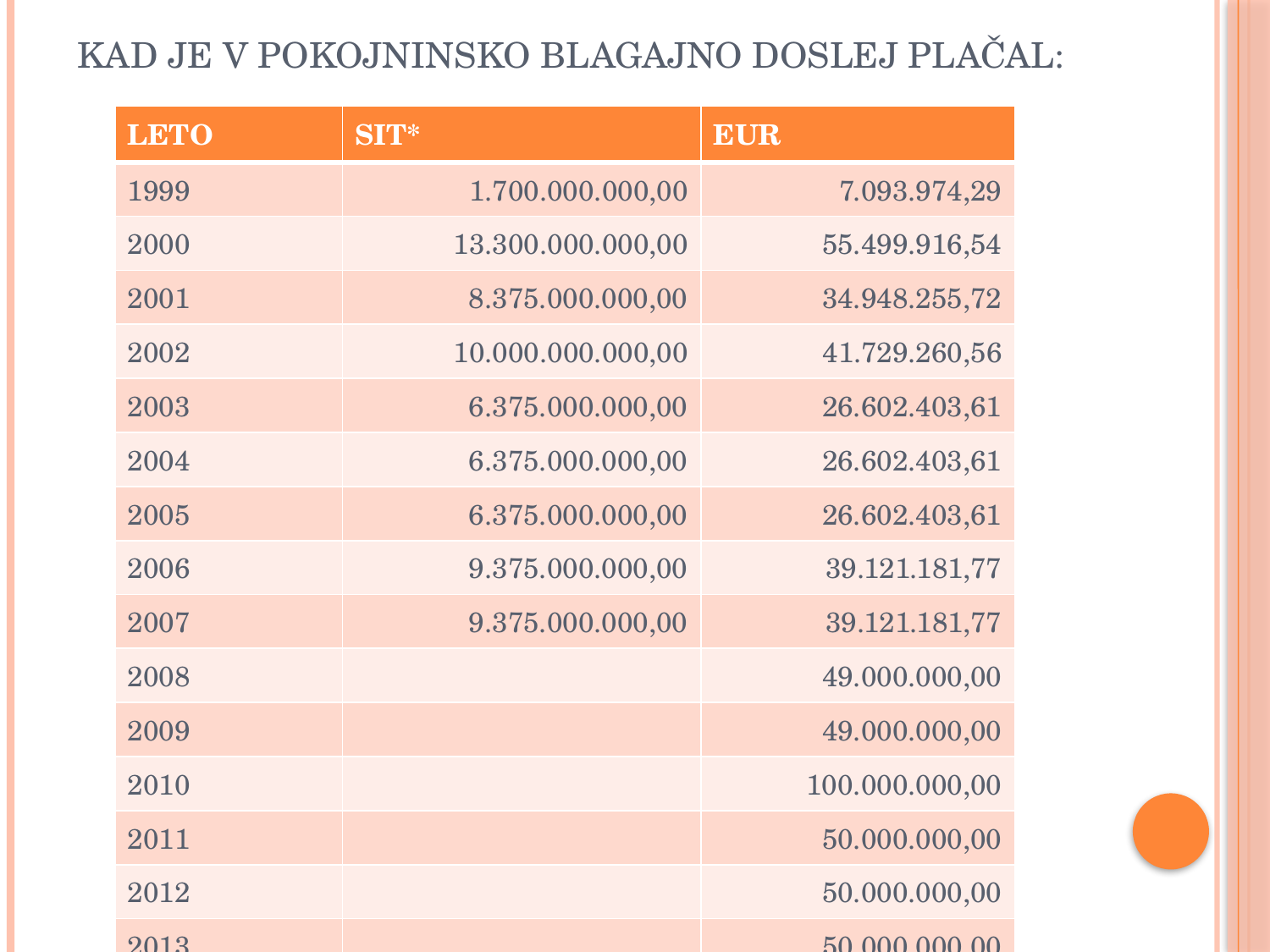

KAD JE V POKOJNINSKO BLAGAJNO DOSLEJ PLAČAL:

| LETO | SIT\* | EUR |
| --- | --- | --- |
| 1999 | 1.700.000.000,00 | 7.093.974,29 |
| 2000 | 13.300.000.000,00 | 55.499.916,54 |
| 2001 | 8.375.000.000,00 | 34.948.255,72 |
| 2002 | 10.000.000.000,00 | 41.729.260,56 |
| 2003 | 6.375.000.000,00 | 26.602.403,61 |
| 2004 | 6.375.000.000,00 | 26.602.403,61 |
| 2005 | 6.375.000.000,00 | 26.602.403,61 |
| 2006 | 9.375.000.000,00 | 39.121.181,77 |
| 2007 | 9.375.000.000,00 | 39.121.181,77 |
| 2008 |  | 49.000.000,00 |
| 2009 |  | 49.000.000,00 |
| 2010 |  | 100.000.000,00 |
| 2011 |  | 50.000.000,00 |
| 2012 |  | 50.000.000,00 |
| 2013 |  | 50.000.000,00 |
| SKUPAJ |  | 635.320.981,70 |